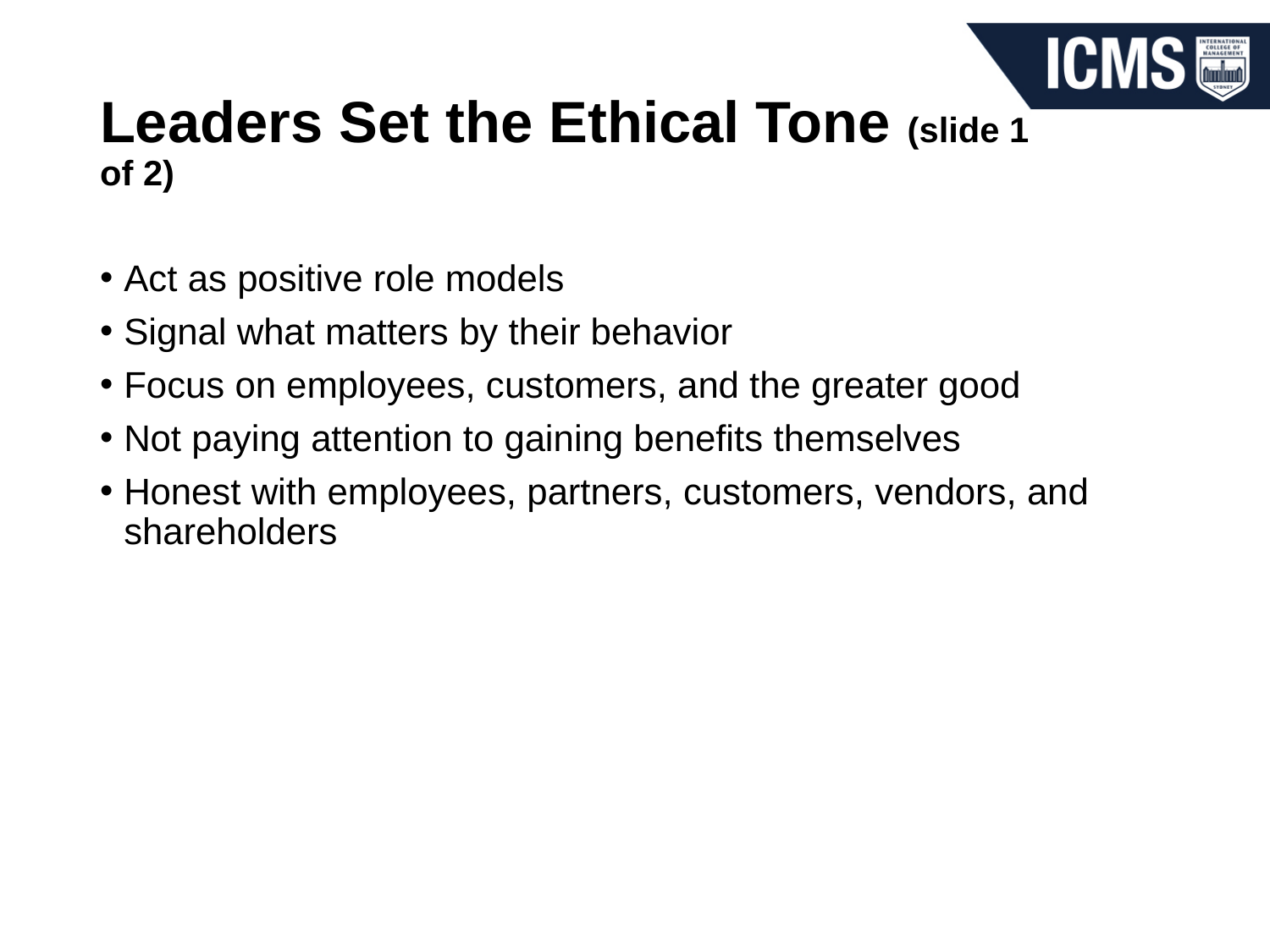

# Leaders Set the Ethical Tone (slide 1 of 2)
Act as positive role models
Signal what matters by their behavior
Focus on employees, customers, and the greater good
Not paying attention to gaining benefits themselves
Honest with employees, partners, customers, vendors, and shareholders